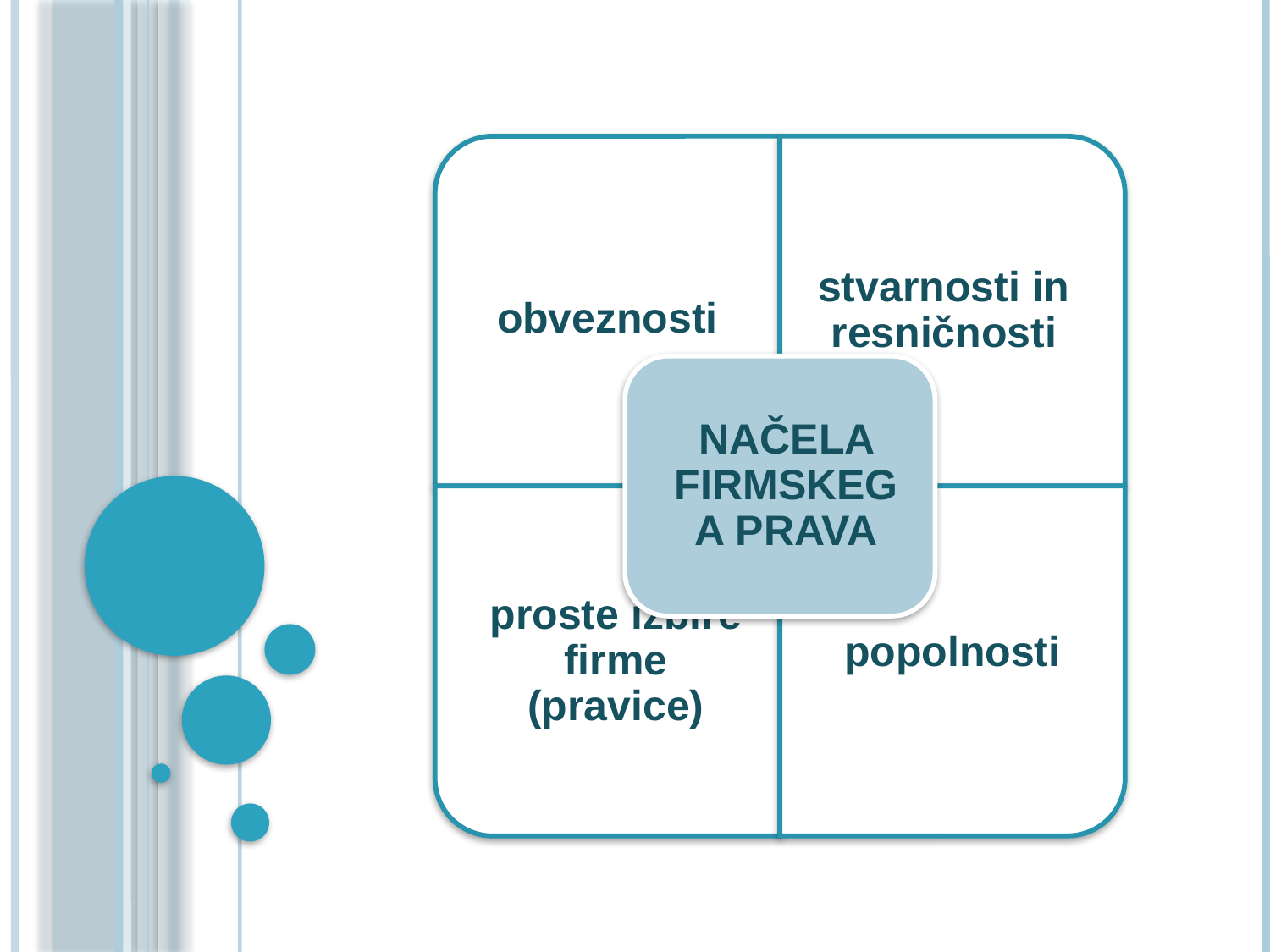

obveznosti
stvarnosti in resničnosti
proste izbire firme (pravice)
popolnosti
NAČELA FIRMSKEGA PRAVA